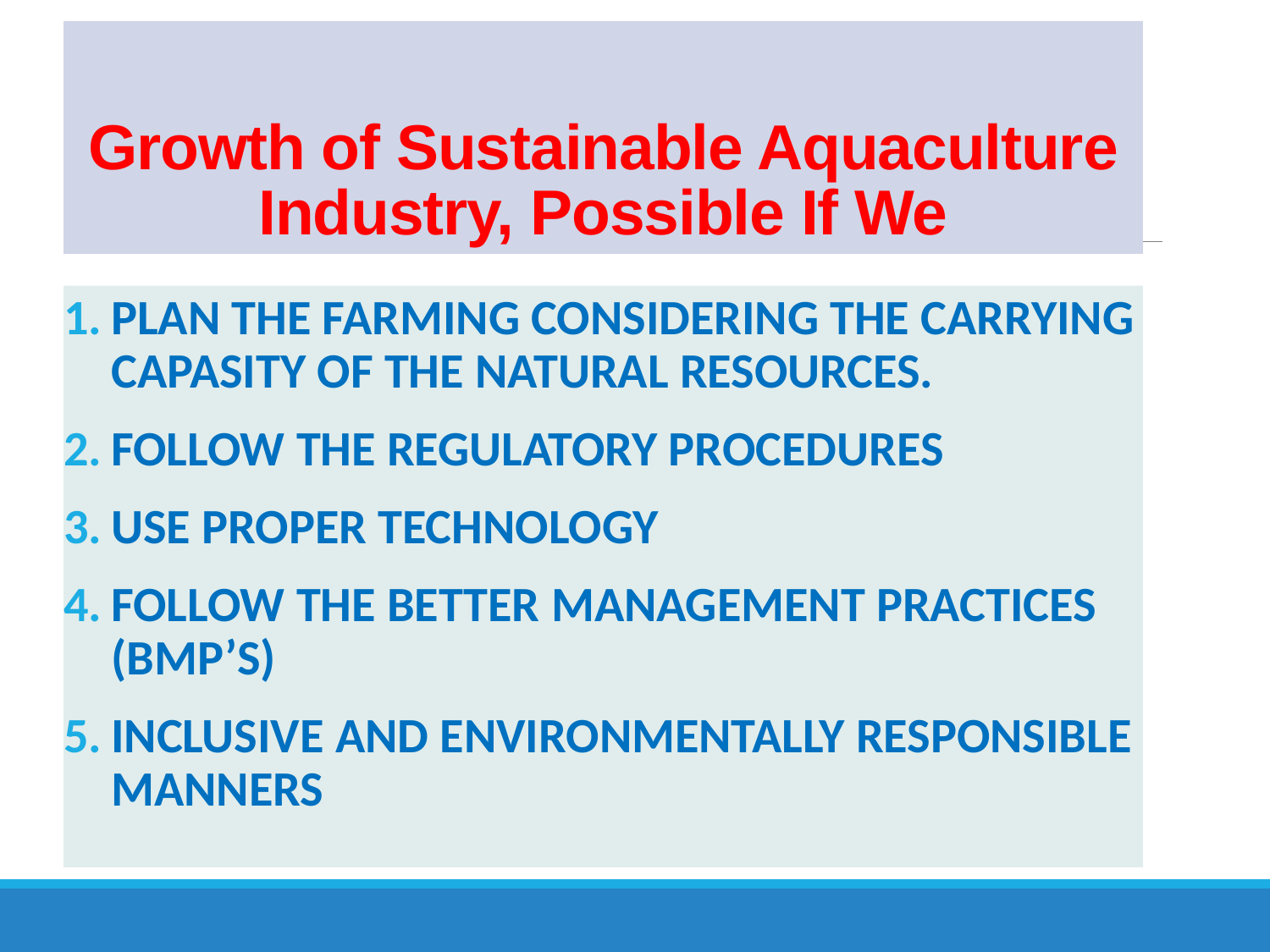

# Growth of Sustainable Aquaculture Industry, Possible If We
PLAN THE FARMING CONSIDERING THE CARRYING CAPASITY OF THE NATURAL RESOURCES.
FOLLOW THE REGULATORY PROCEDURES
USE PROPER TECHNOLOGY
FOLLOW THE BETTER MANAGEMENT PRACTICES (BMP’S)
INCLUSIVE AND ENVIRONMENTALLY RESPONSIBLE MANNERS